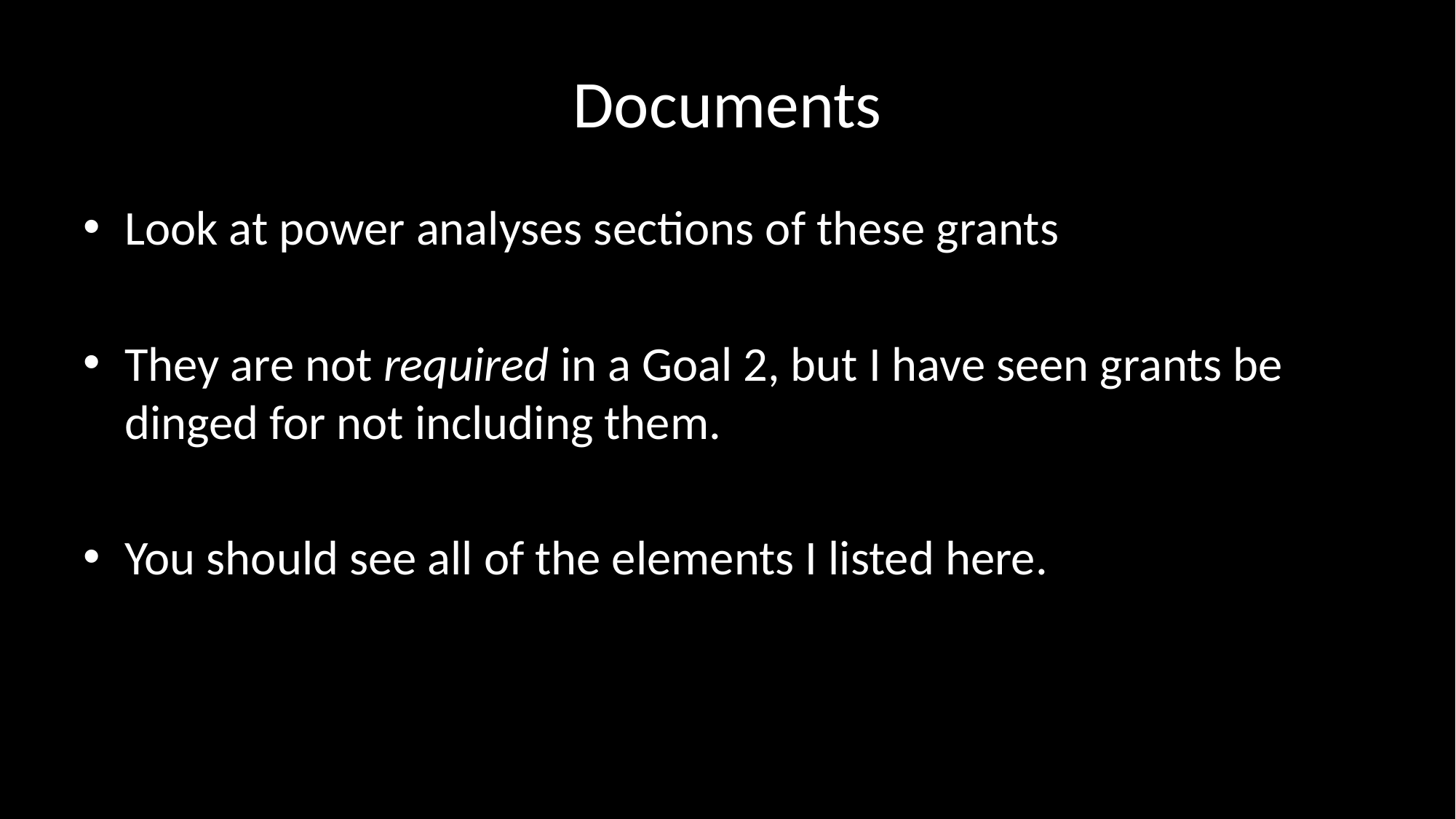

# Documents
Look at power analyses sections of these grants

They are not required in a Goal 2, but I have seen grants be dinged for not including them.

You should see all of the elements I listed here.